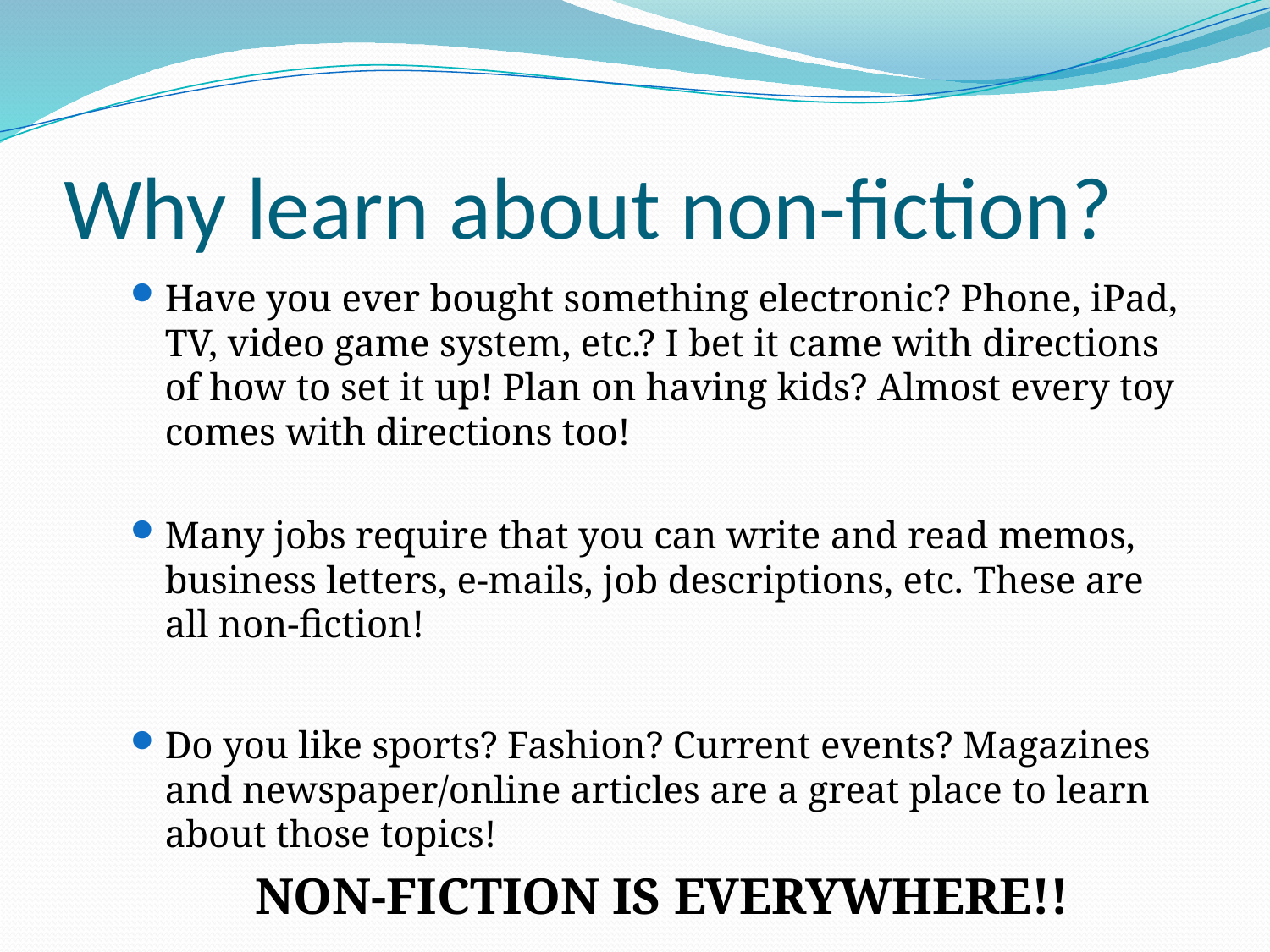

# Why learn about non-fiction?
Have you ever bought something electronic? Phone, iPad, TV, video game system, etc.? I bet it came with directions of how to set it up! Plan on having kids? Almost every toy comes with directions too!

Many jobs require that you can write and read memos, business letters, e-mails, job descriptions, etc. These are all non-fiction!

Do you like sports? Fashion? Current events? Magazines and newspaper/online articles are a great place to learn about those topics!
NON-FICTION IS EVERYWHERE!!